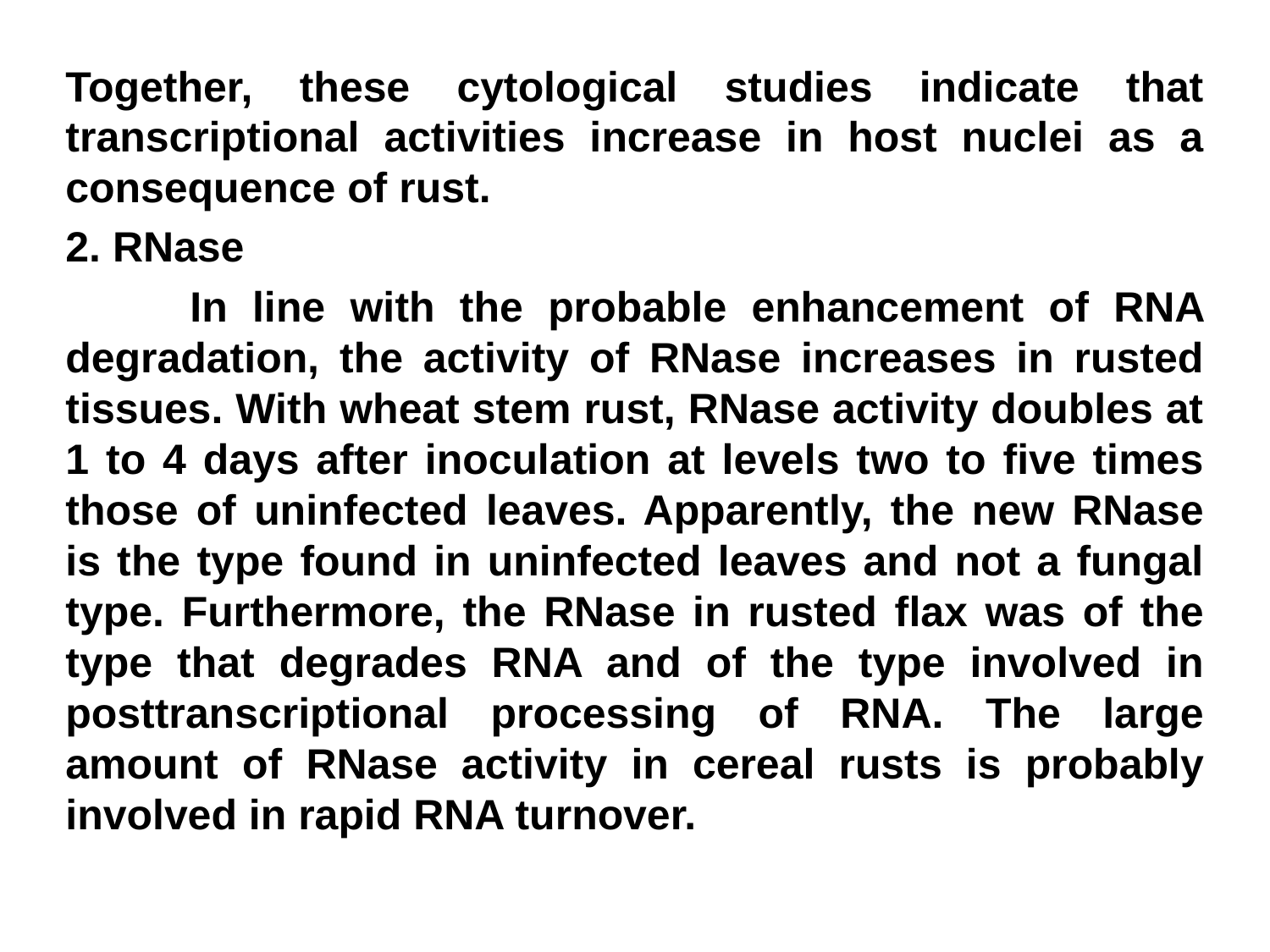

Together, these cytological studies indicate that transcriptional activities increase in host nuclei as a consequence of rust.
2. RNase
     In line with the probable enhancement of RNA degradation, the activity of RNase increases in rusted tissues. With wheat stem rust, RNase activity doubles at 1 to 4 days after inoculation at levels two to five times those of uninfected leaves. Apparently, the new RNase is the type found in uninfected leaves and not a fungal type. Furthermore, the RNase in rusted flax was of the type that degrades RNA and of the type involved in posttranscriptional processing of RNA. The large amount of RNase activity in cereal rusts is probably involved in rapid RNA turnover.